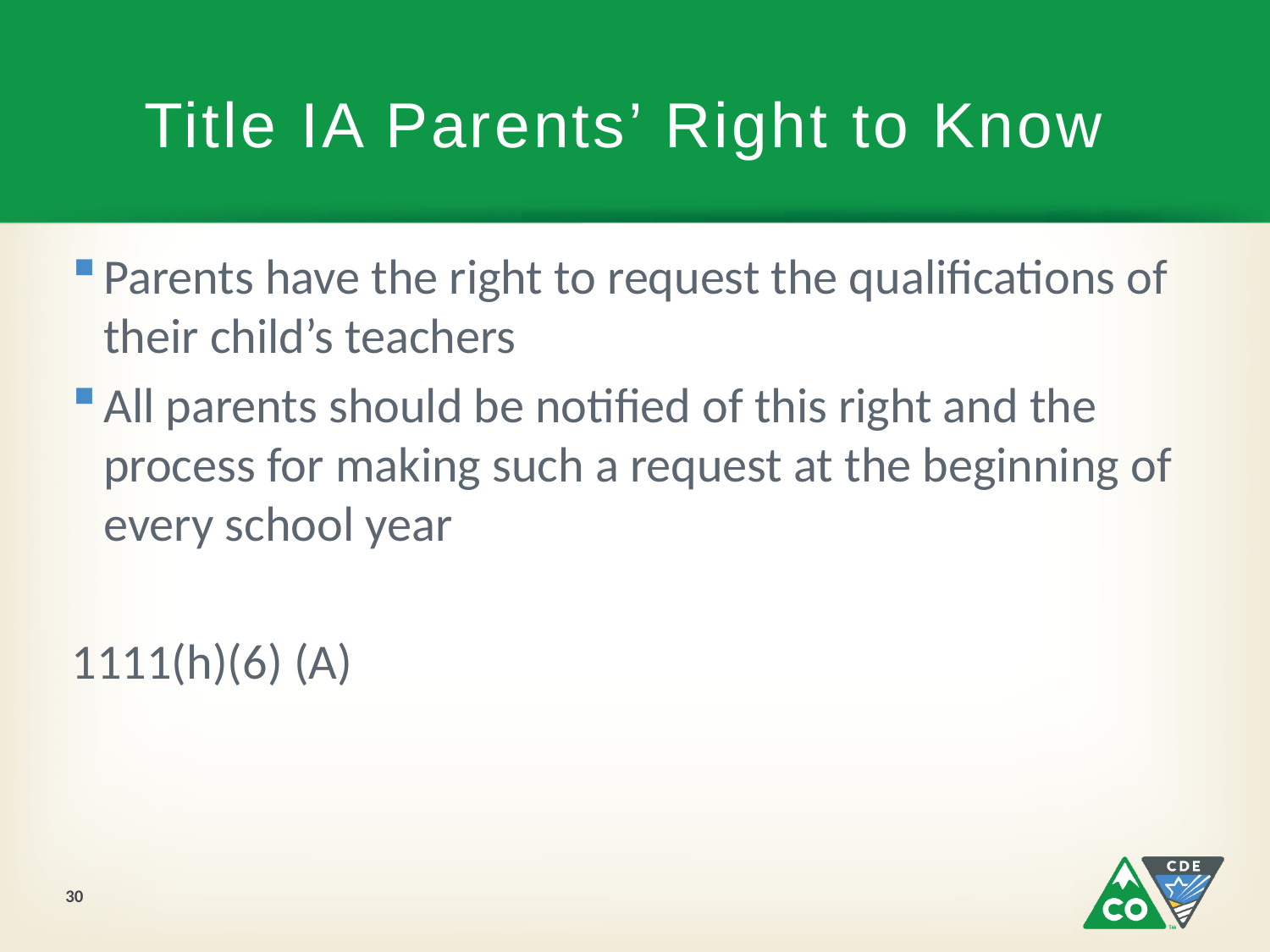

# Title IA Parents’ Right to Know
Parents have the right to request the qualifications of their child’s teachers
All parents should be notified of this right and the process for making such a request at the beginning of every school year

1111(h)(6) (A)

30